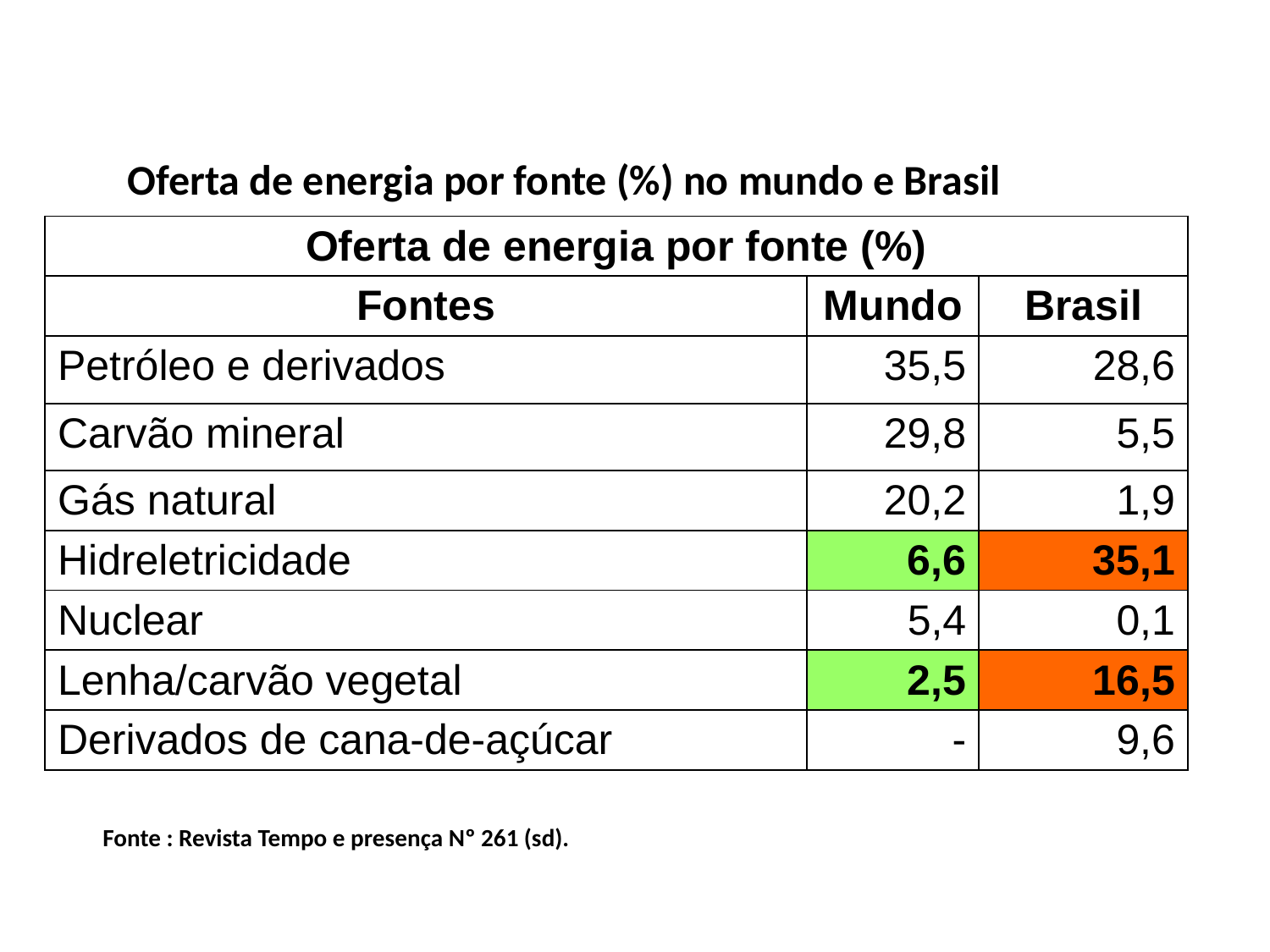

Oferta de energia por fonte (%) no mundo e Brasil
| Oferta de energia por fonte (%) |  |  |
| --- | --- | --- |
| Fontes | Mundo | Brasil |
| Petróleo e derivados | 35,5 | 28,6 |
| Carvão mineral | 29,8 | 5,5 |
| Gás natural | 20,2 | 1,9 |
| Hidreletricidade | 6,6 | 35,1 |
| Nuclear | 5,4 | 0,1 |
| Lenha/carvão vegetal | 2,5 | 16,5 |
| Derivados de cana-de-açúcar | - | 9,6 |
 Fonte : Revista Tempo e presença Nº 261 (sd).